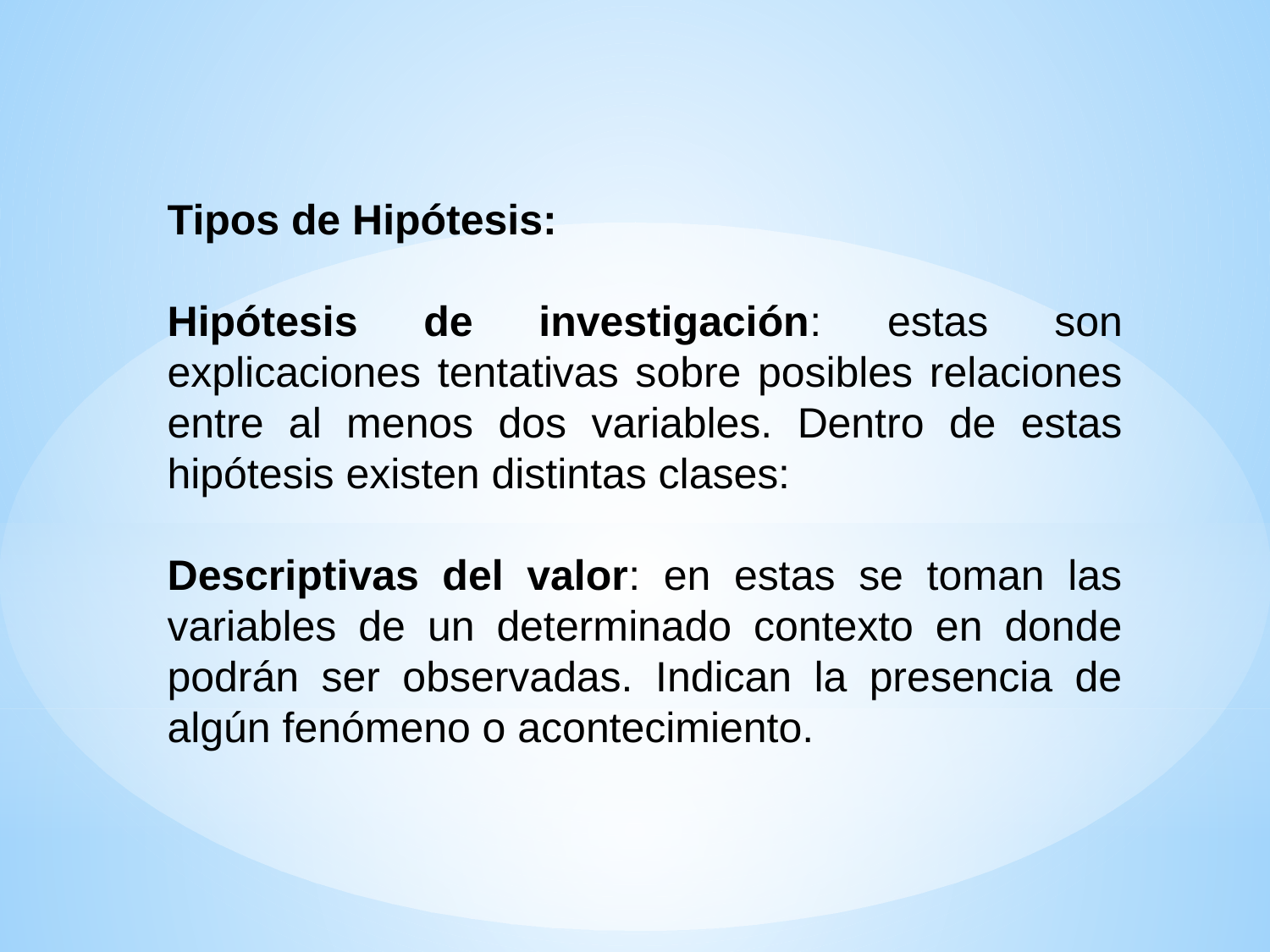

Tipos de Hipótesis:

Hipótesis de investigación: estas son explicaciones tentativas sobre posibles relaciones entre al menos dos variables. Dentro de estas hipótesis existen distintas clases:

Descriptivas del valor: en estas se toman las variables de un determinado contexto en donde podrán ser observadas. Indican la presencia de algún fenómeno o acontecimiento.